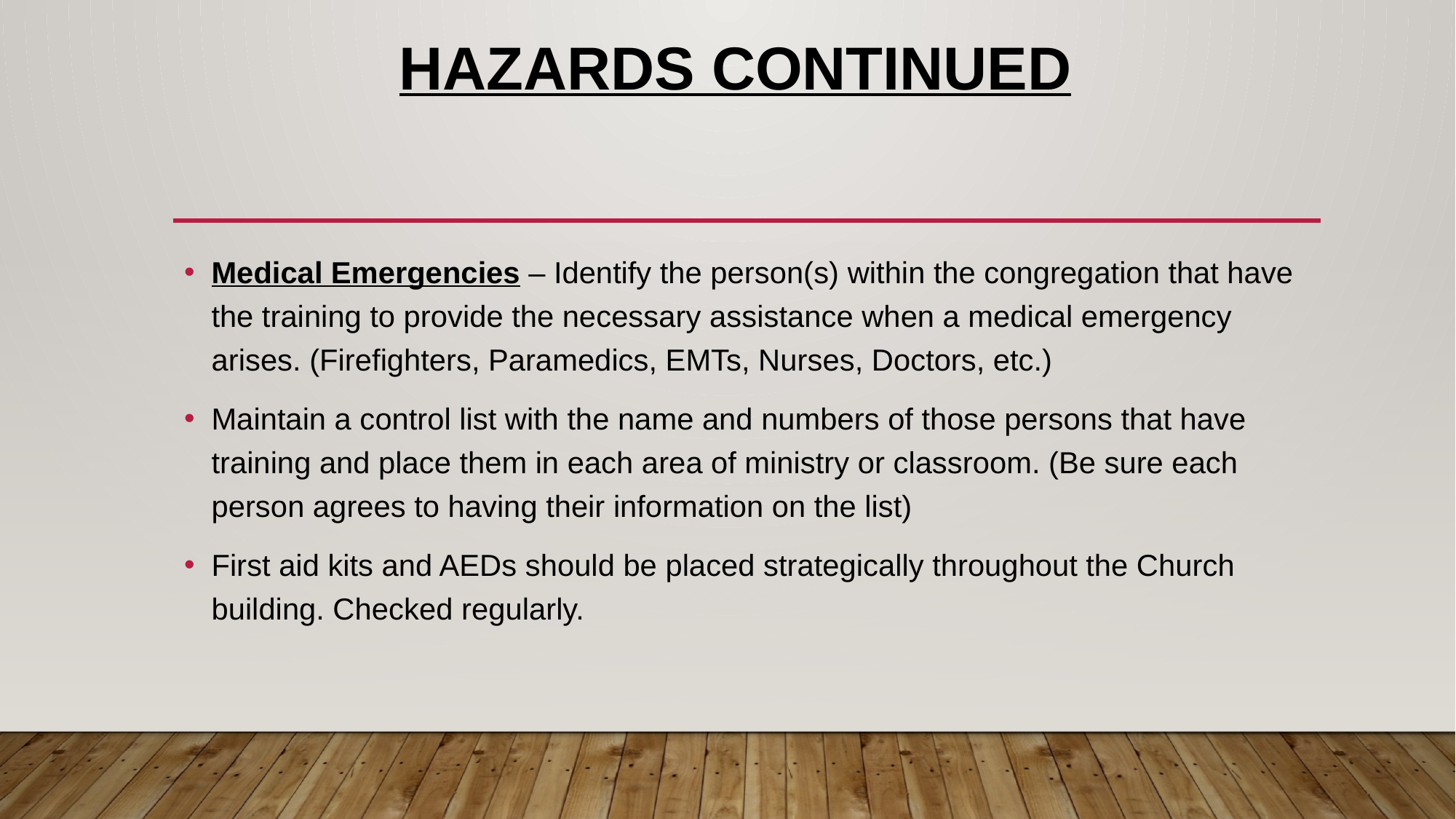

# Hazards Continued
Medical Emergencies – Identify the person(s) within the congregation that have the training to provide the necessary assistance when a medical emergency arises. (Firefighters, Paramedics, EMTs, Nurses, Doctors, etc.)
Maintain a control list with the name and numbers of those persons that have training and place them in each area of ministry or classroom. (Be sure each person agrees to having their information on the list)
First aid kits and AEDs should be placed strategically throughout the Church building. Checked regularly.